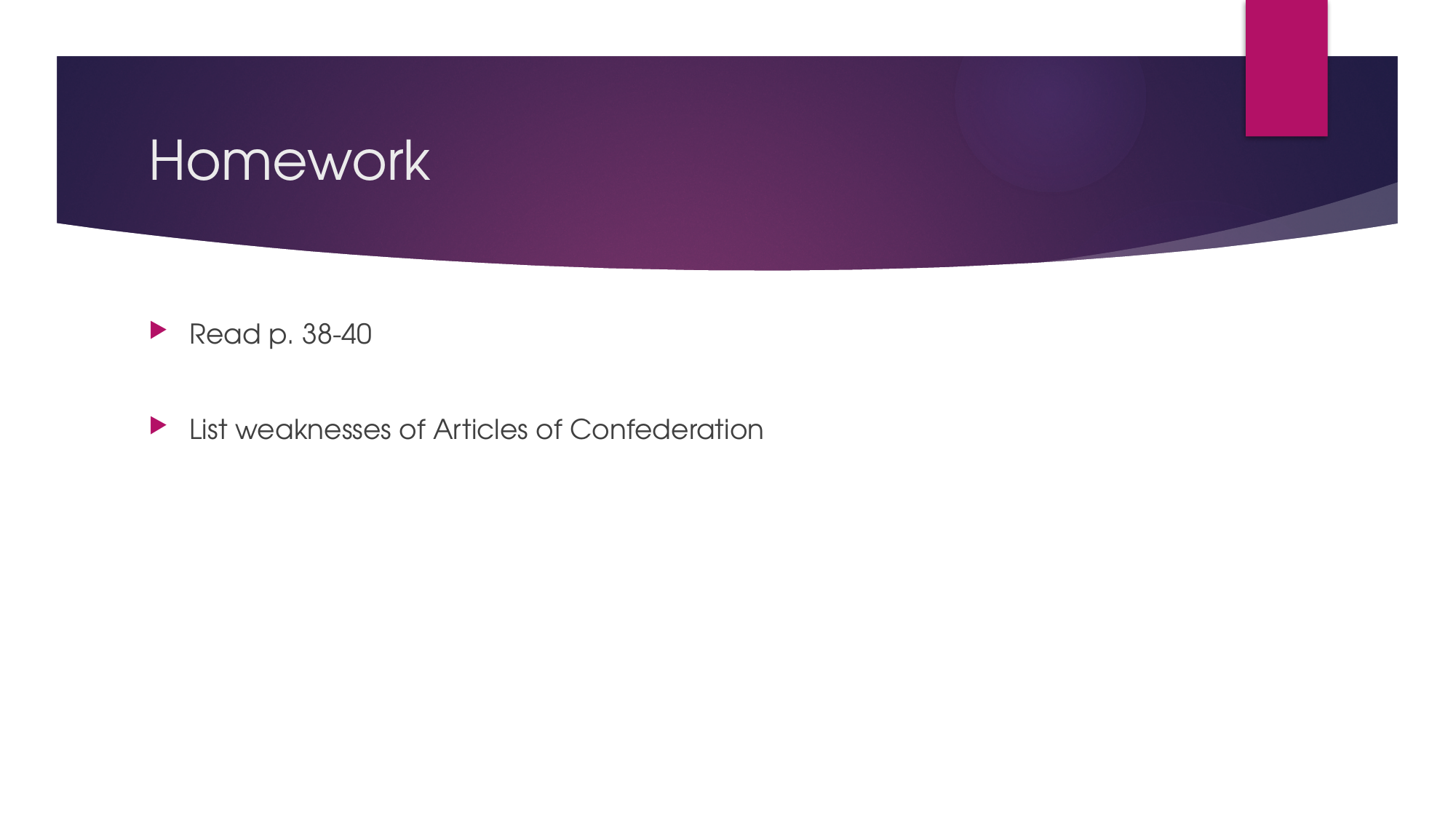

# Homework
Read p. 38-40

List weaknesses of Articles of Confederation